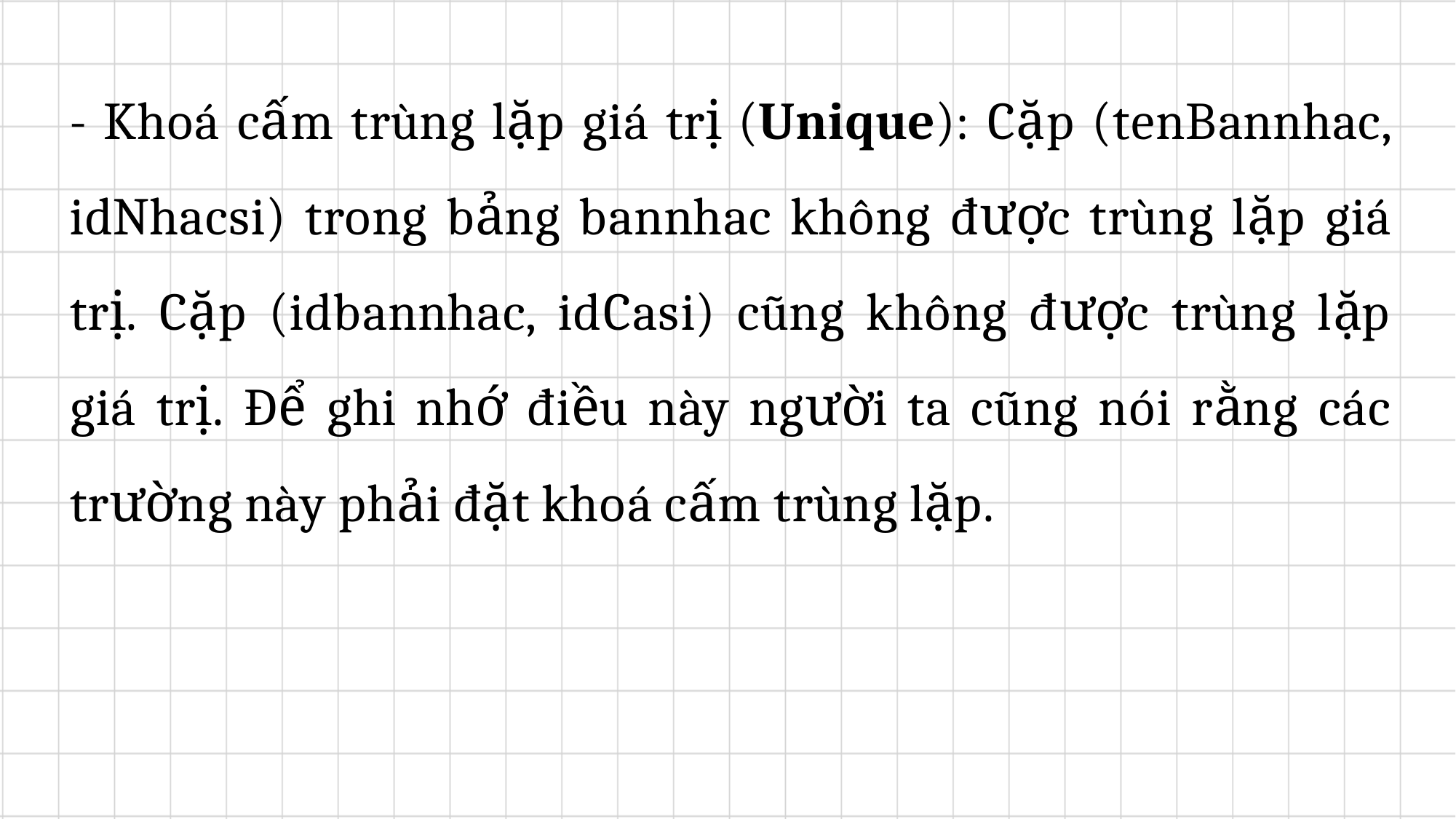

- Khoá cấm trùng lặp giá trị (Unique): Cặp (tenBannhac, idNhacsi) trong bảng bannhac không được trùng lặp giá trị. Cặp (idbannhac, idCasi) cũng không được trùng lặp giá trị. Để ghi nhớ điều này người ta cũng nói rằng các trường này phải đặt khoá cấm trùng lặp.